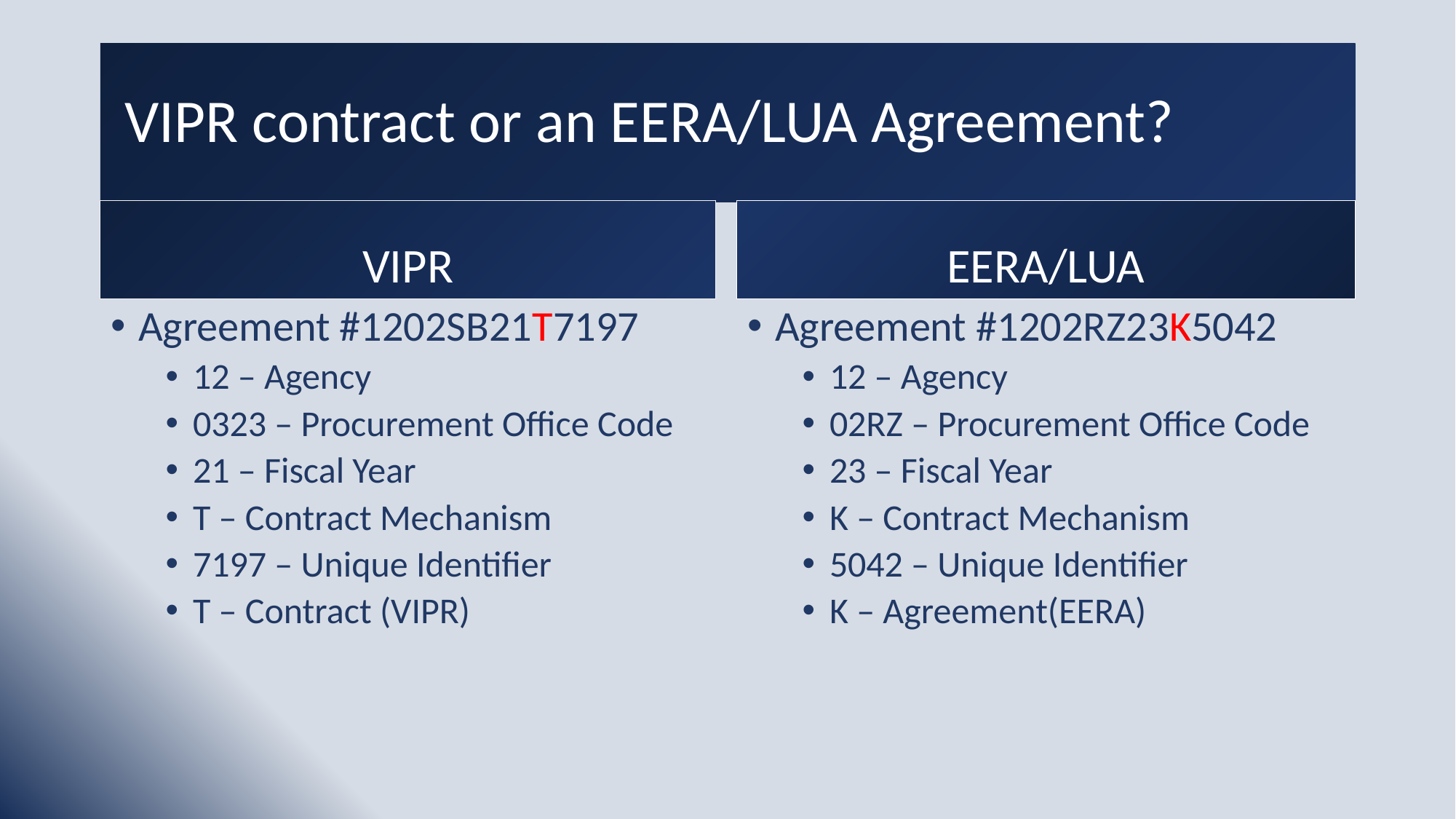

# VIPR contract or an EERA/LUA Agreement?
VIPR
EERA/LUA
Agreement #1202SB21T7197
12 – Agency
0323 – Procurement Office Code
21 – Fiscal Year
T – Contract Mechanism
7197 – Unique Identifier
T – Contract (VIPR)
Agreement #1202RZ23K5042
12 – Agency
02RZ – Procurement Office Code
23 – Fiscal Year
K – Contract Mechanism
5042 – Unique Identifier
K – Agreement(EERA)